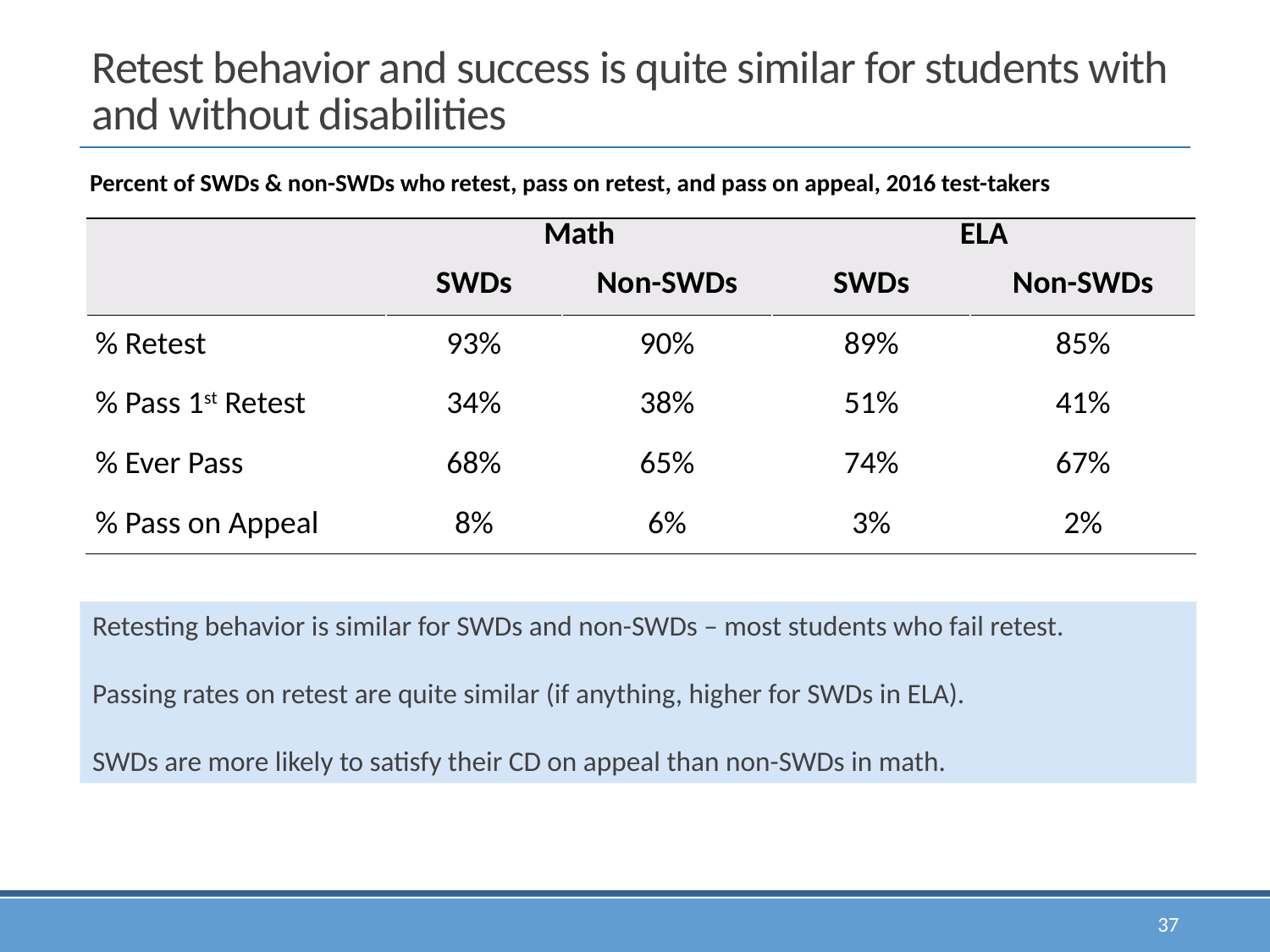

# Retest behavior and success is quite similar for students with and without disabilities

Percent of SWDs & non-SWDs who retest, pass on retest, and pass on appeal, 2016 test-takers
|  | Math |  | ELA |  |
| --- | --- | --- | --- | --- |
|  | SWDs | Non-SWDs | SWDs | Non-SWDs |
| % Retest | 93% | 90% | 89% | 85% |
| % Pass 1st Retest | 34% | 38% | 51% | 41% |
| % Ever Pass | 68% | 65% | 74% | 67% |
| % Pass on Appeal | 8% | 6% | 3% | 2% |
Retesting behavior is similar for SWDs and non-SWDs – most students who fail retest.

Passing rates on retest are quite similar (if anything, higher for SWDs in ELA).

SWDs are more likely to satisfy their CD on appeal than non-SWDs in math.
37